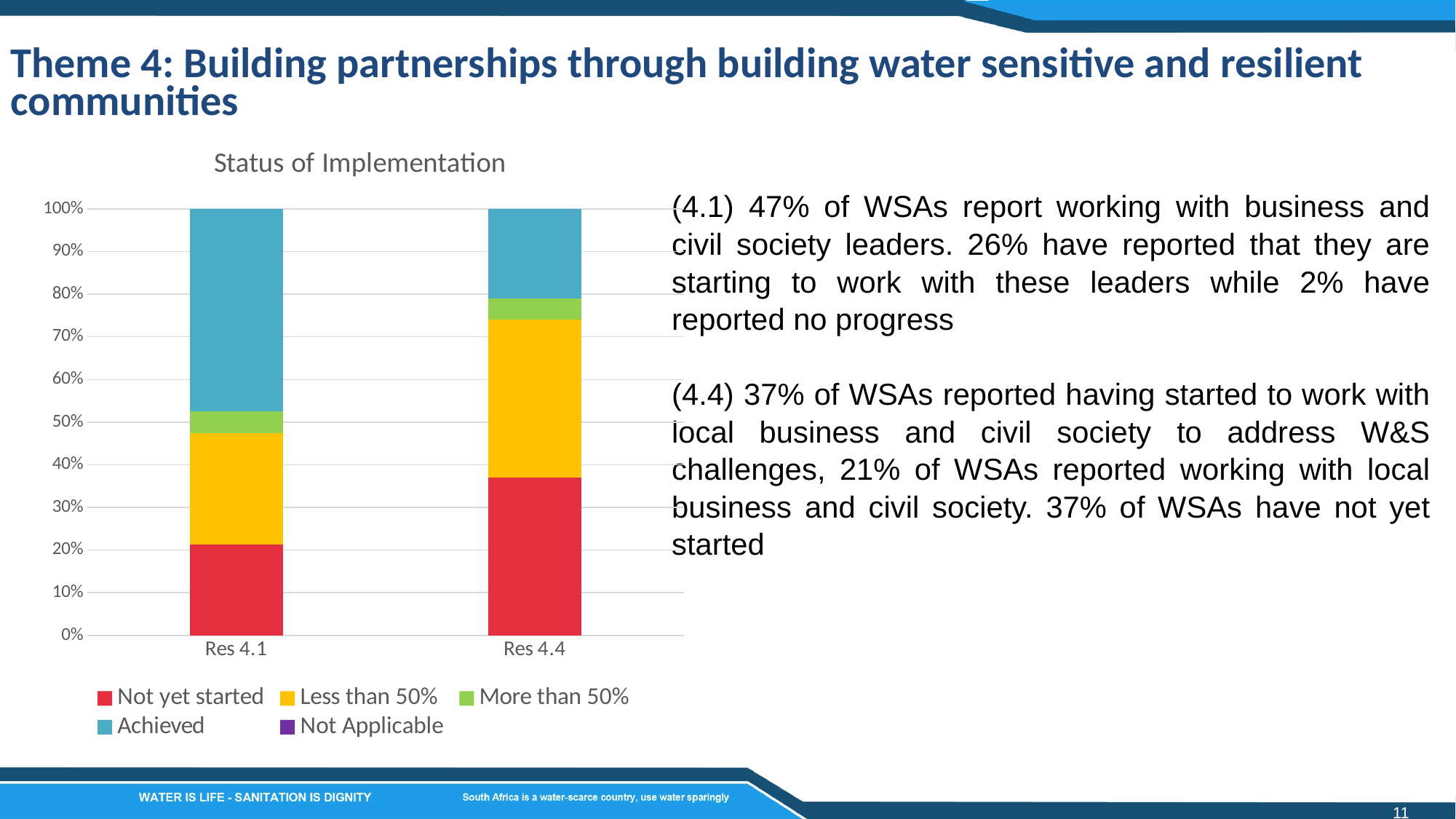

Theme 4: Building partnerships through building water sensitive and resilient communities

### Chart: Status of Implementation

| Category | Not yet started | Less than 50% | More than 50% | Achieved | Not Applicable |
|---|---|---|---|---|---|
| Res 4.1 | 21.0 | 26.0 | 5.0 | 47.0 | 0.0 |
| Res 4.4 | 37.0 | 37.0 | 5.0 | 21.0 | 0.0 |
(4.1) 47% of WSAs report working with business and civil society leaders. 26% have reported that they are starting to work with these leaders while 2% have reported no progress

(4.4) 37% of WSAs reported having started to work with local business and civil society to address W&S challenges, 21% of WSAs reported working with local business and civil society. 37% of WSAs have not yet started

11